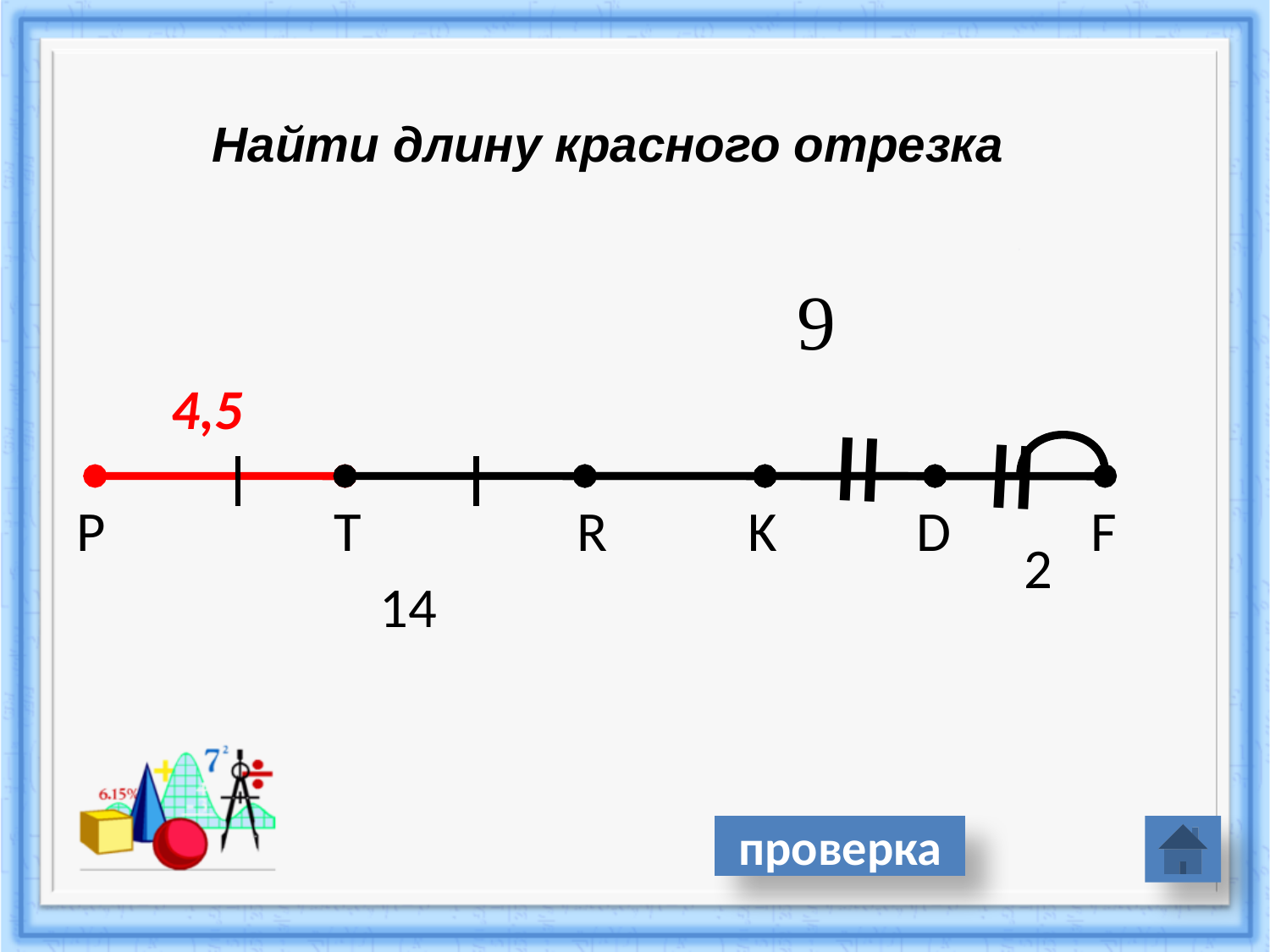

Найти длину красного отрезка
9
4,5
=
=

P                  T                 R           K           D           F

2
14
проверка